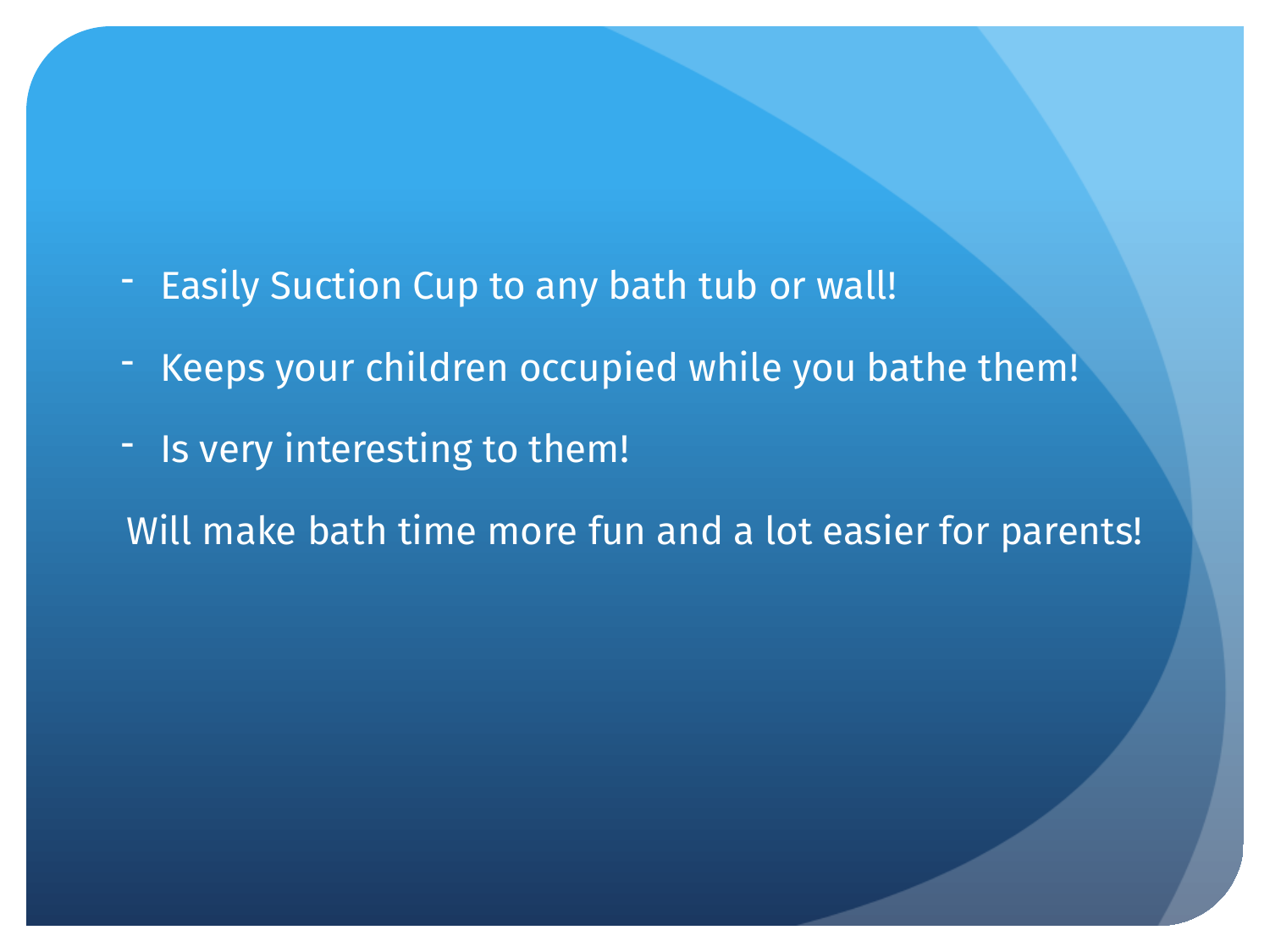

#
Easily Suction Cup to any bath tub or wall!
Keeps your children occupied while you bathe them!
Is very interesting to them!
Will make bath time more fun and a lot easier for parents!